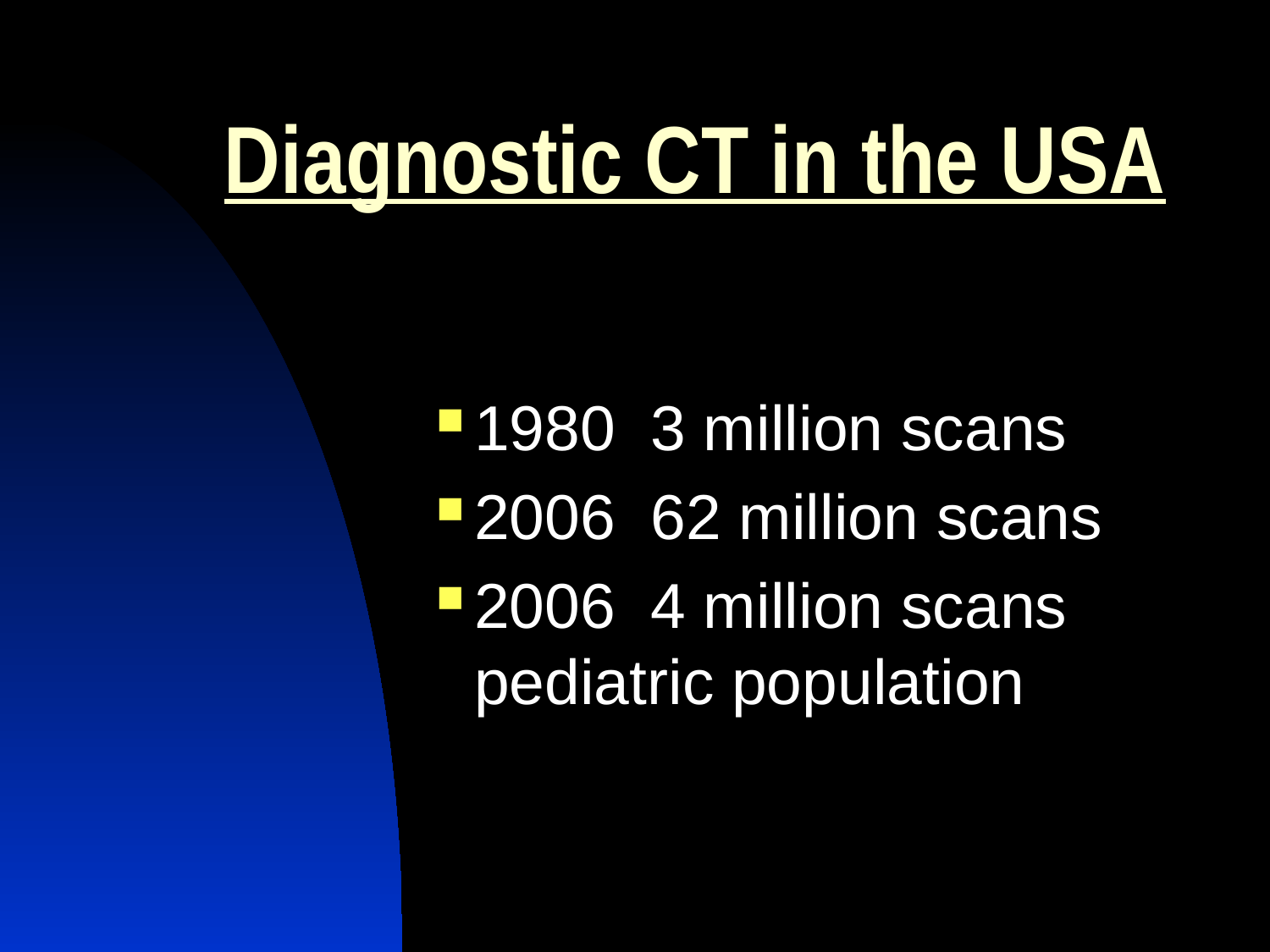

Diagnostic CT in the USA
1980  3 million scans
2006  62 million scans
2006  4 million scans pediatric population